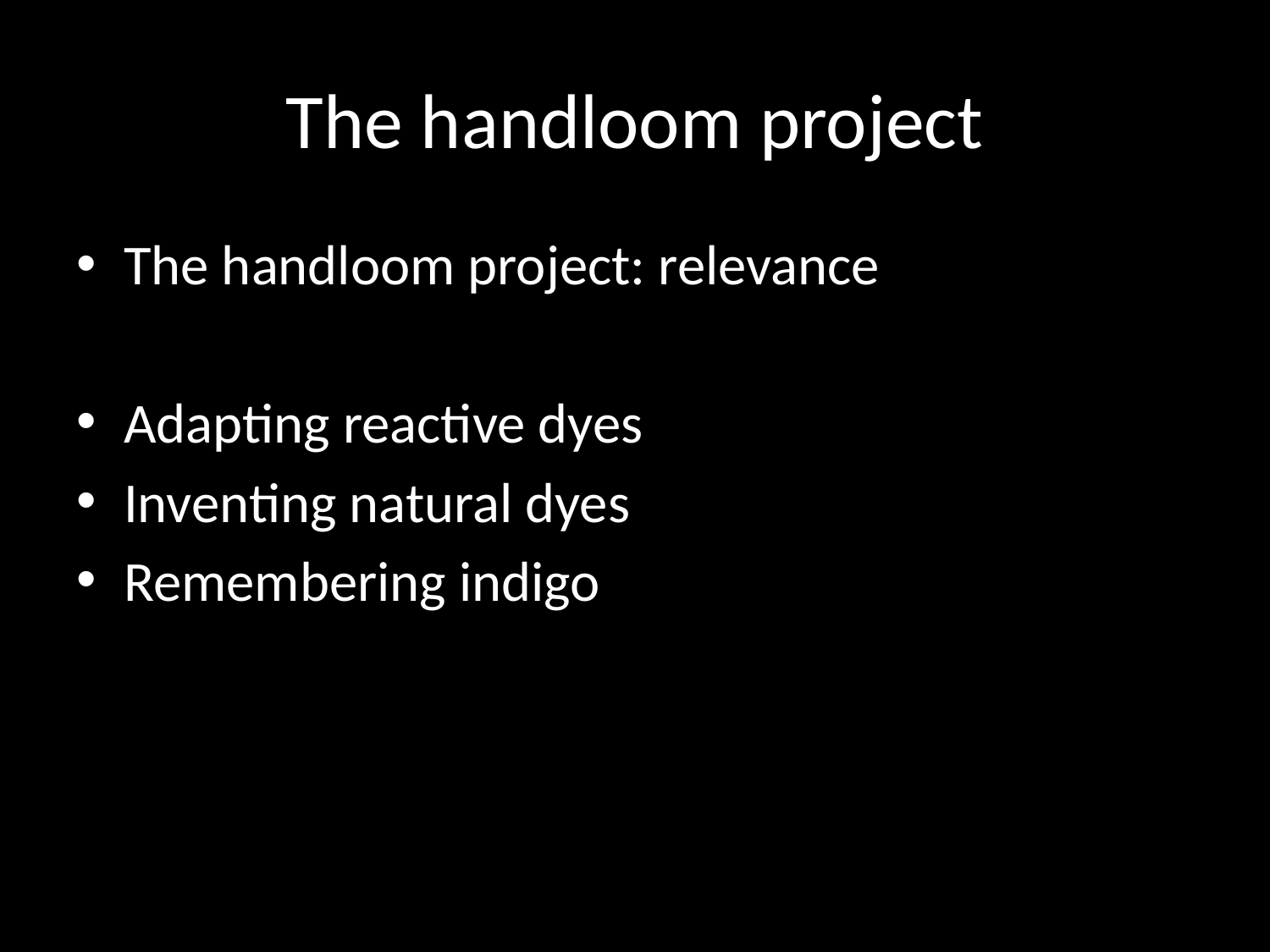

# The handloom project
The handloom project: relevance

Adapting reactive dyes
Inventing natural dyes
Remembering indigo